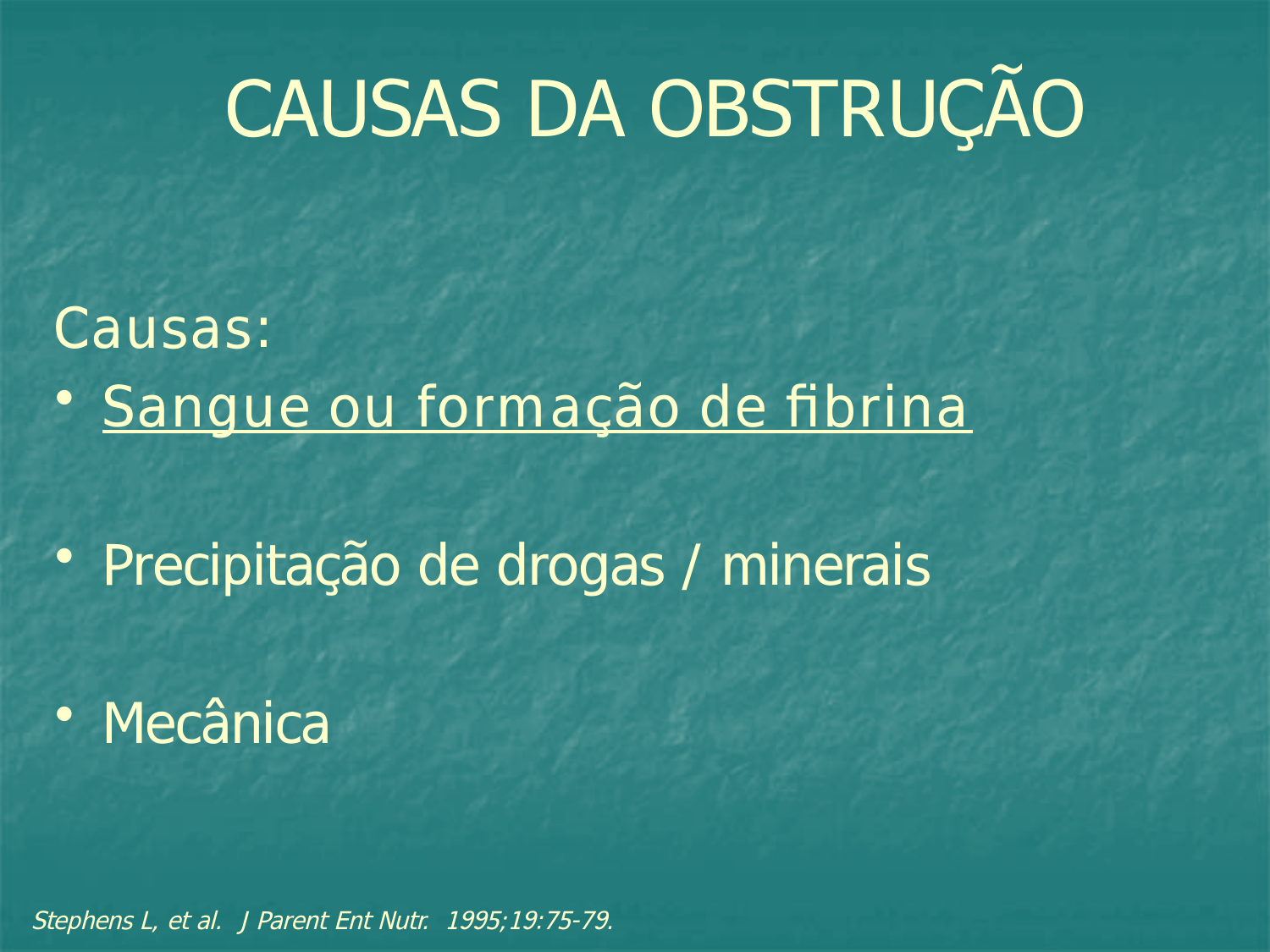

CAUSAS DA OBSTRUÇÃO
Causas:
Sangue ou formação de fibrina

Precipitação de drogas / minerais

Mecânica
Stephens L, et al.  J Parent Ent Nutr.  1995;19:75-79.